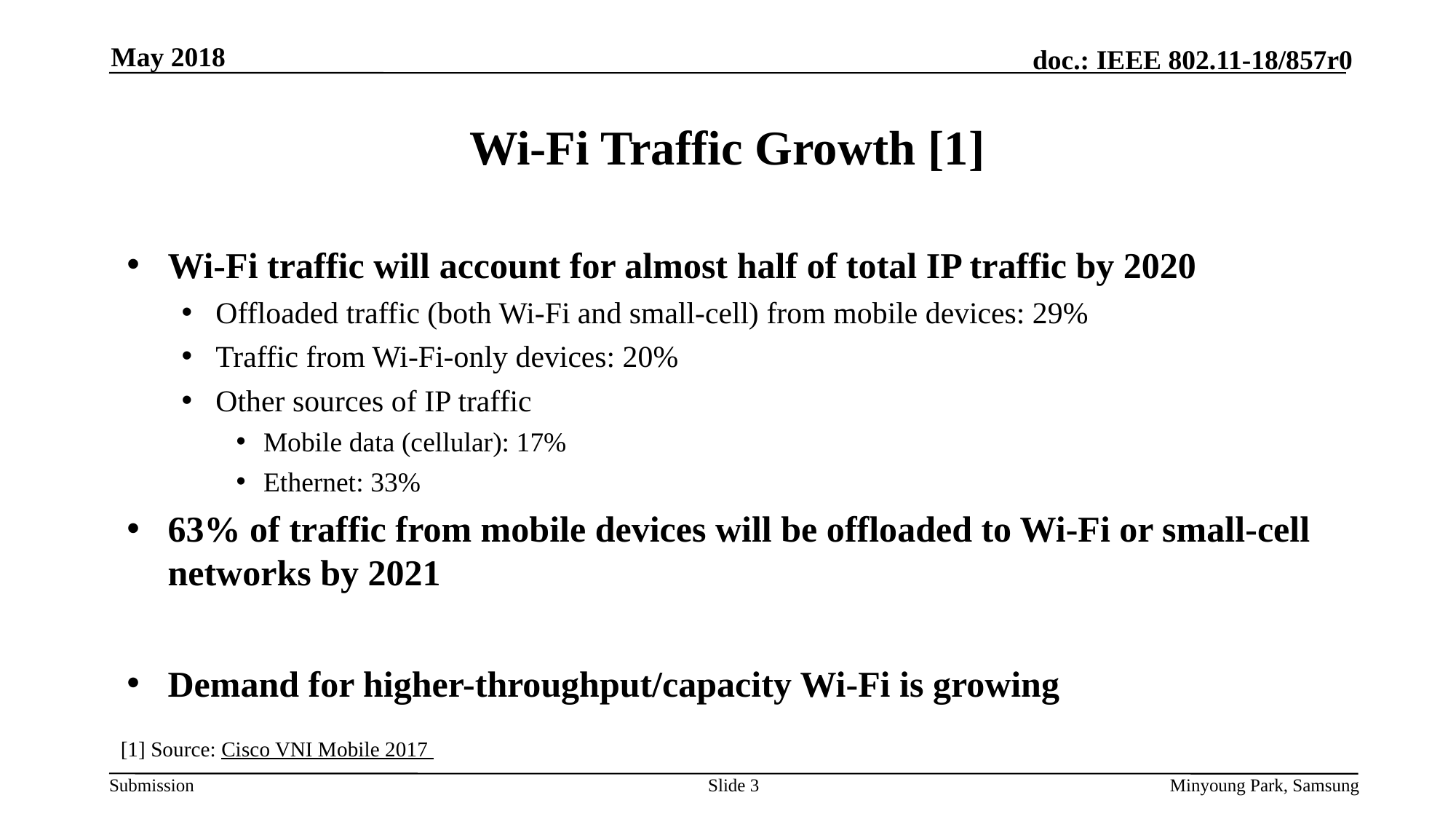

May 2018
# Wi-Fi Traffic Growth [1]
Wi-Fi traffic will account for almost half of total IP traffic by 2020
Offloaded traffic (both Wi-Fi and small-cell) from mobile devices: 29%
Traffic from Wi-Fi-only devices: 20%
Other sources of IP traffic
Mobile data (cellular): 17%
Ethernet: 33%
63% of traffic from mobile devices will be offloaded to Wi-Fi or small-cell networks by 2021

Demand for higher-throughput/capacity Wi-Fi is growing

[1] Source: Cisco VNI Mobile 2017
Slide 3
Minyoung Park, Samsung